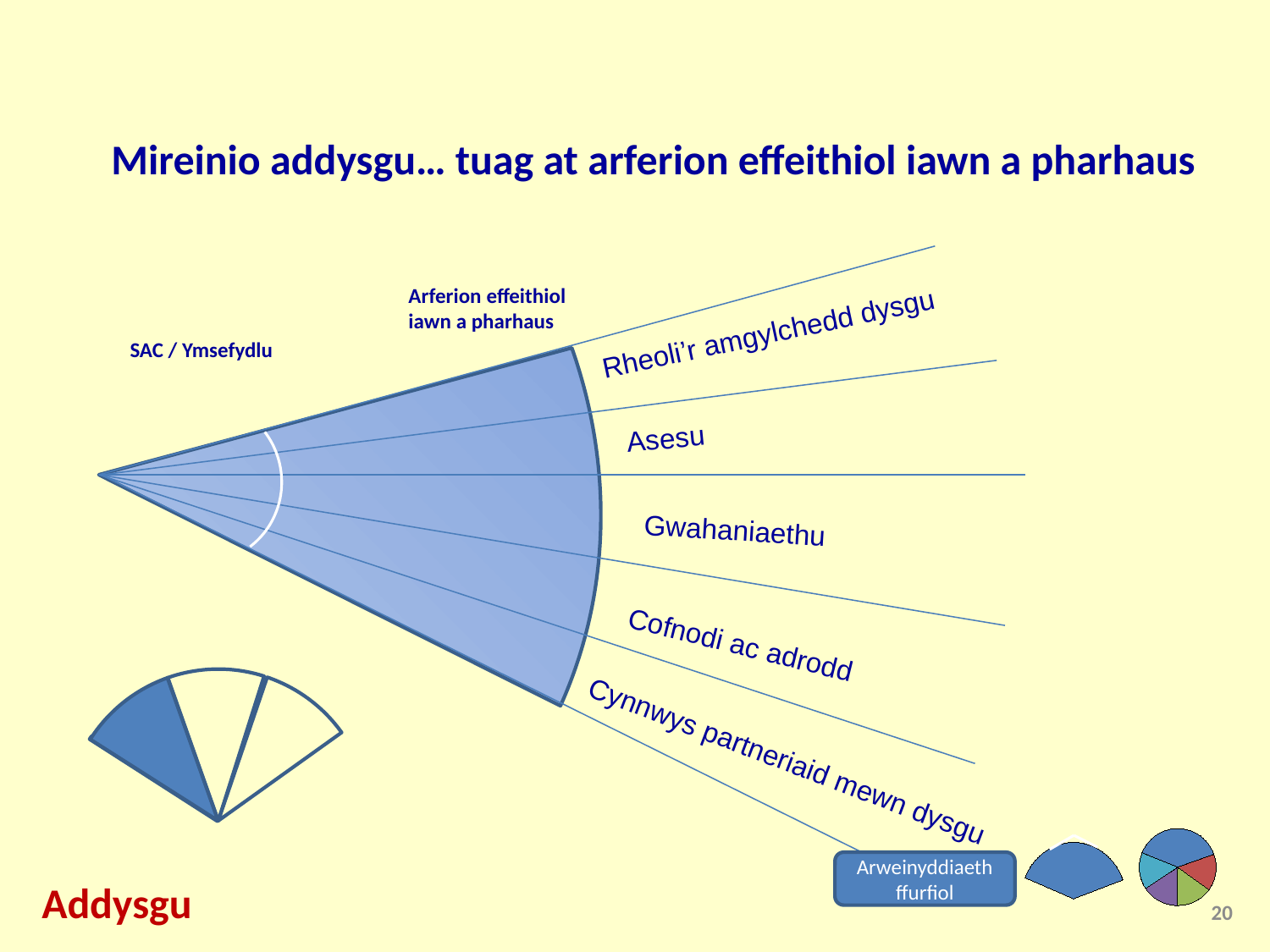

Mireinio addysgu… tuag at arferion effeithiol iawn a pharhaus
Arferion effeithiol iawn a pharhaus
SAC / Ymsefydlu
Rheoli’r amgylchedd dysgu
Asesu

Gwahaniaethu
Cofnodi ac adrodd

Cynnwys partneriaid mewn dysgu

Arweinyddiaeth ffurfiol

Addysgu
20